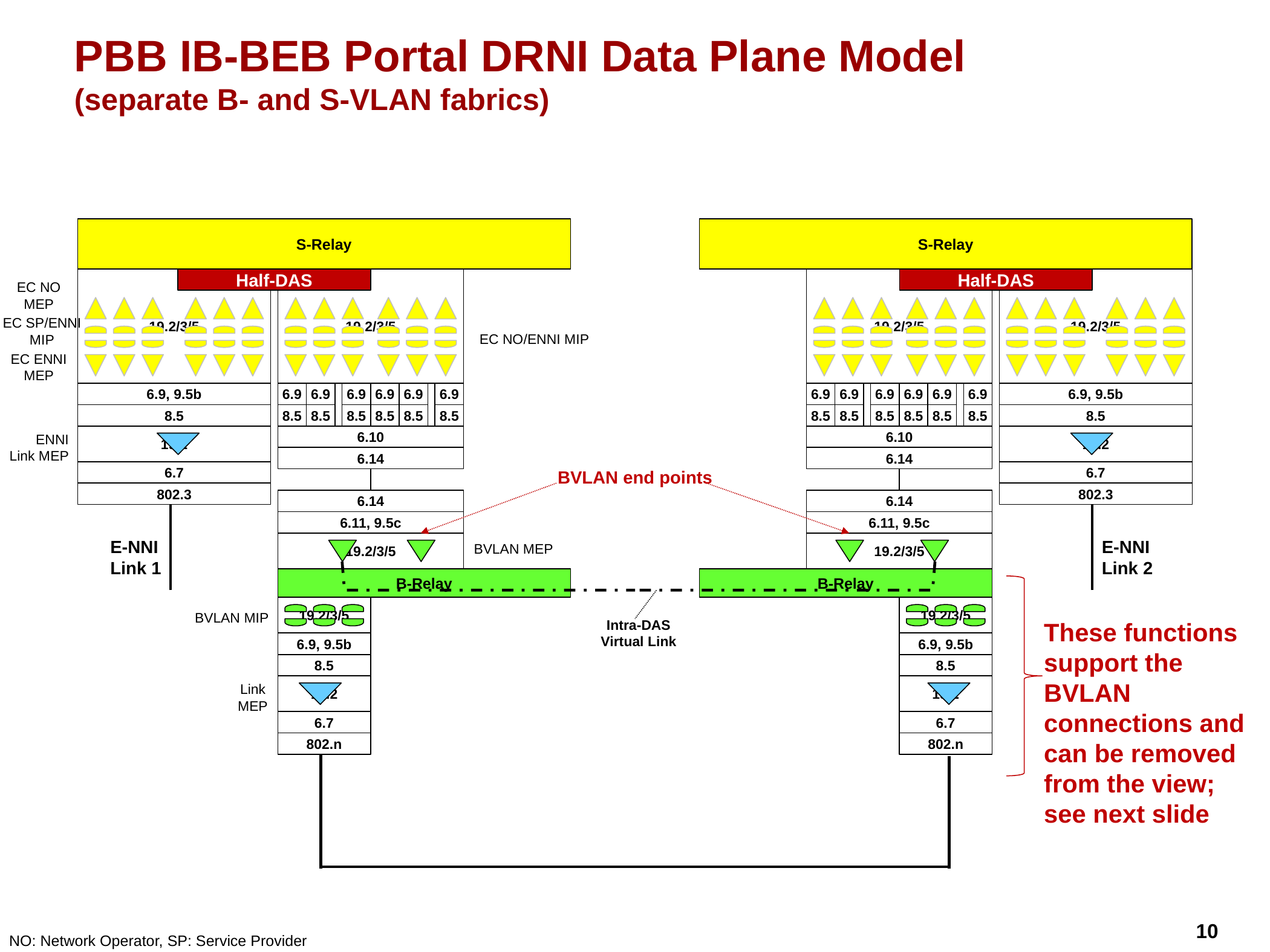

# PBB IB-BEB Portal DRNI Data Plane Model (separate B- and S-VLAN fabrics)
S-Relay
S-Relay
19.2/3/5
Half-DAS
19.2/3/5
19.2/3/5
Half-DAS
19.2/3/5
EC NO
MEP

EC SP/ENNI
MIP
EC NO/ENNI MIP
EC ENNI
MEP
6.9, 9.5b
6.9
6.9
6.9
6.9
6.9
6.9
6.9
6.9
6.9
6.9
6.9
6.9
6.9, 9.5b
8.5
8.5
8.5
8.5
8.5
8.5
8.5
8.5
8.5
8.5
8.5
8.5
8.5
8.5
19.2
6.10
6.10
19.2
ENNI Link MEP

6.14
6.14
6.7
BVLAN end points
6.7
802.3
802.3
6.14
6.14
6.11, 9.5c
6.11, 9.5c
E-NNI
Link 1
E-NNI
Link 2
19.2/3/5
19.2/3/5
BVLAN MEP

B-Relay
B-Relay

19.2/3/5
19.2/3/5
BVLAN MIP

Intra-DAS Virtual Link
These functions support the BVLAN connections and can be removed from the view; see next slide
6.9, 9.5b
6.9, 9.5b
8.5
8.5
19.2
19.2
Link
MEP

6.7
6.7
802.n
802.n
NO: Network Operator, SP: Service Provider